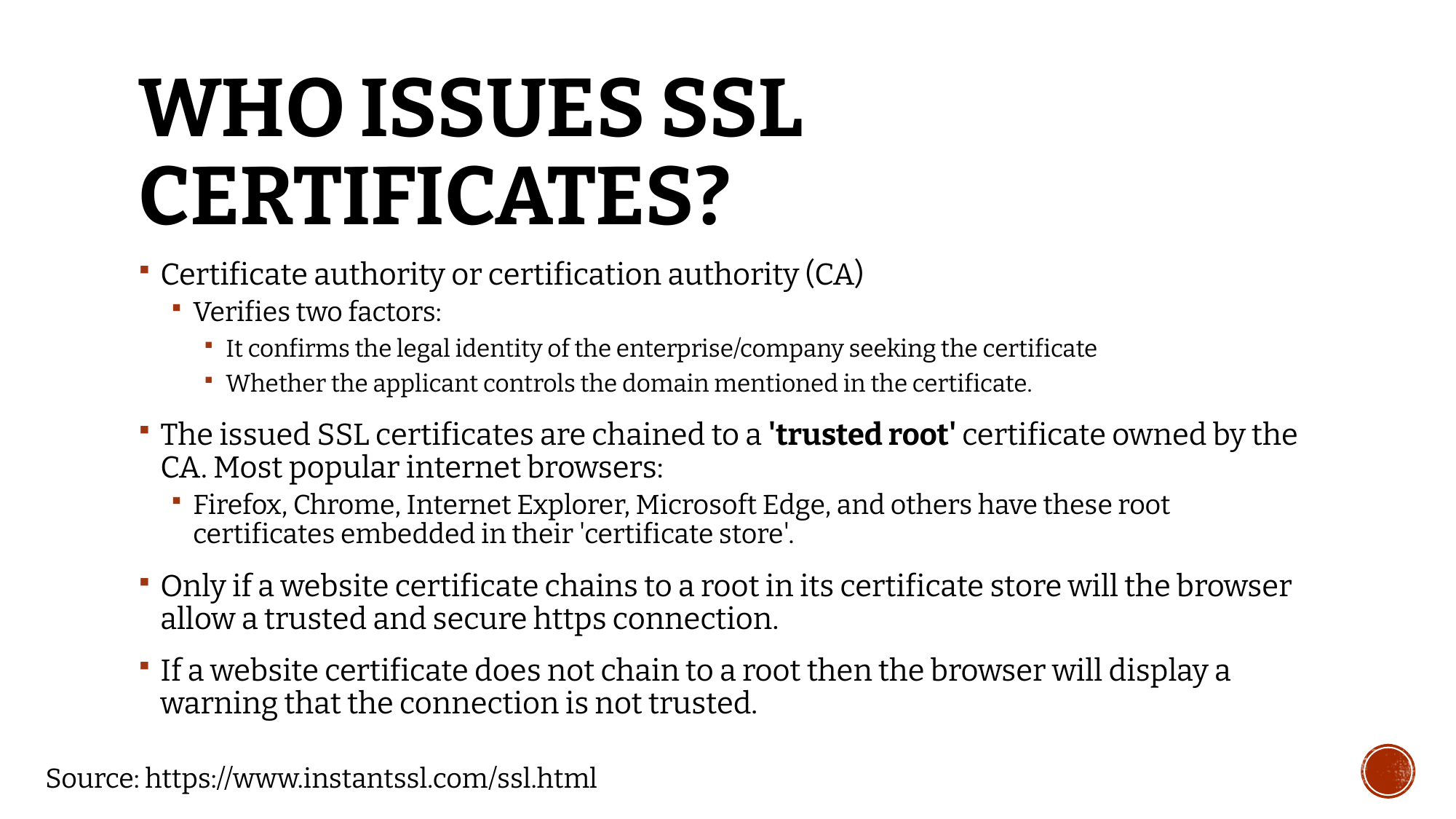

# Who issues SSL Certificates?
Certificate authority or certification authority (CA)
Verifies two factors:
It confirms the legal identity of the enterprise/company seeking the certificate
Whether the applicant controls the domain mentioned in the certificate.
The issued SSL certificates are chained to a 'trusted root' certificate owned by the CA. Most popular internet browsers:
Firefox, Chrome, Internet Explorer, Microsoft Edge, and others have these root certificates embedded in their 'certificate store'.
Only if a website certificate chains to a root in its certificate store will the browser allow a trusted and secure https connection.
If a website certificate does not chain to a root then the browser will display a warning that the connection is not trusted.
Source: https://www.instantssl.com/ssl.html